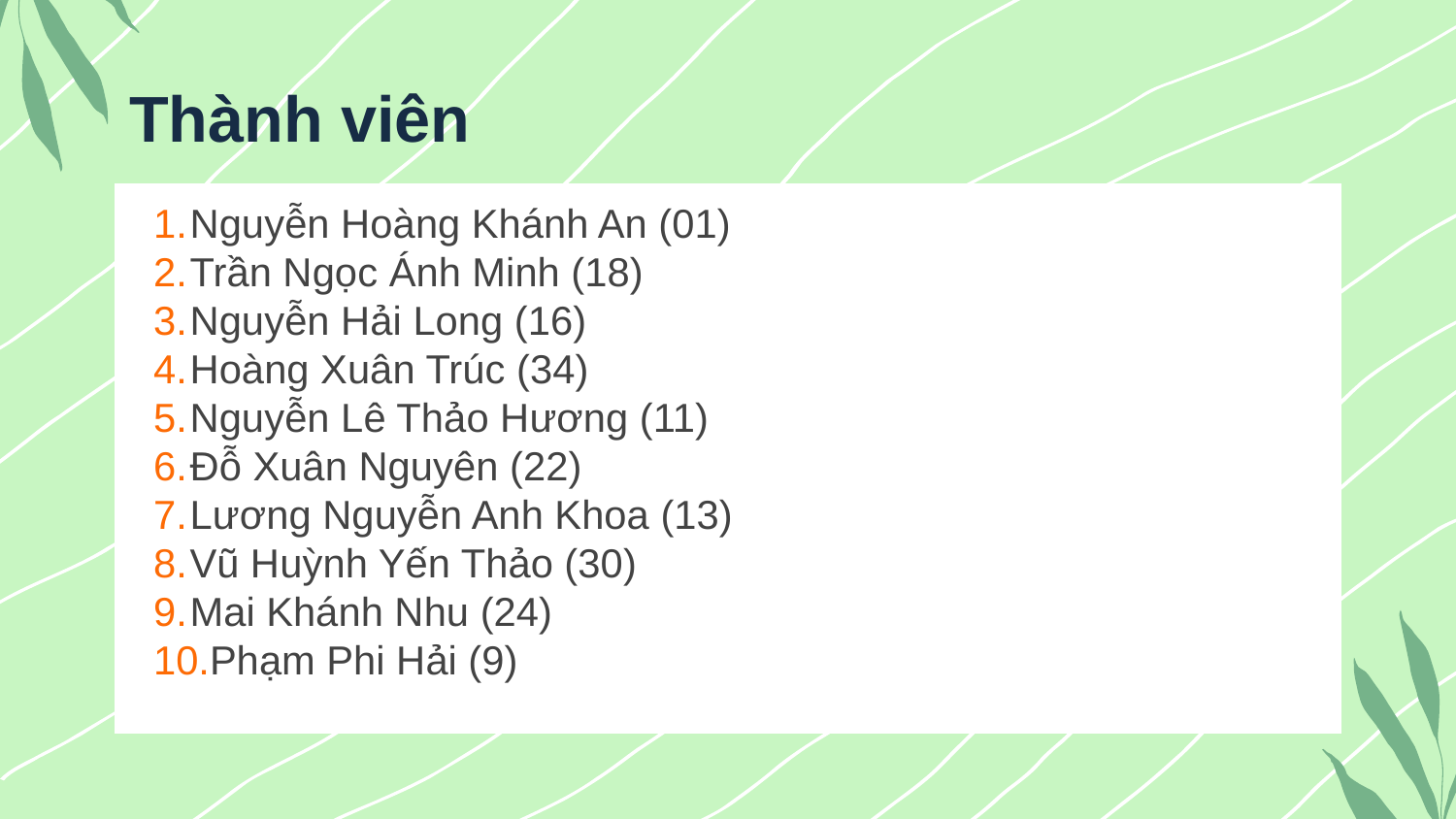

# Thành viên
Nguyễn Hoàng Khánh An (01)
Trần Ngọc Ánh Minh (18)
Nguyễn Hải Long (16)
Hoàng Xuân Trúc (34)
Nguyễn Lê Thảo Hương (11)
Đỗ Xuân Nguyên (22)
Lương Nguyễn Anh Khoa (13)
Vũ Huỳnh Yến Thảo (30)
Mai Khánh Nhu (24)
Phạm Phi Hải (9)